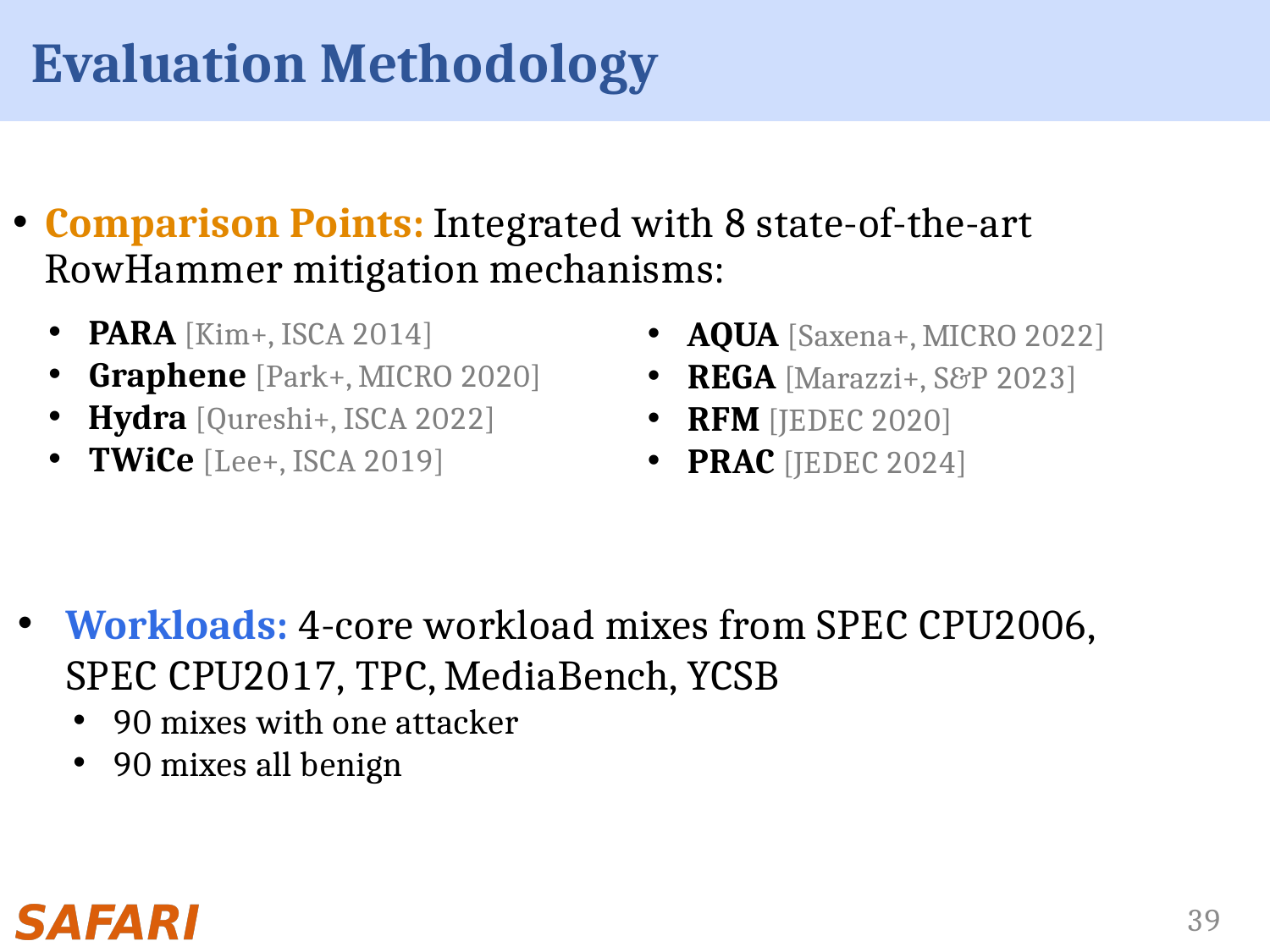

# Evaluation Methodology
Comparison Points: Integrated with 8 state-of-the-art RowHammer mitigation mechanisms:

PARA [Kim+, ISCA 2014]
Graphene [Park+, MICRO 2020]
Hydra [Qureshi+, ISCA 2022]
TWiCe [Lee+, ISCA 2019]
AQUA [Saxena+, MICRO 2022]
REGA [Marazzi+, S&P 2023]
RFM [JEDEC 2020]
PRAC [JEDEC 2024]
Workloads: 4-core workload mixes from SPEC CPU2006,
SPEC CPU2017, TPC, MediaBench, YCSB
90 mixes with one attacker
90 mixes all benign

39